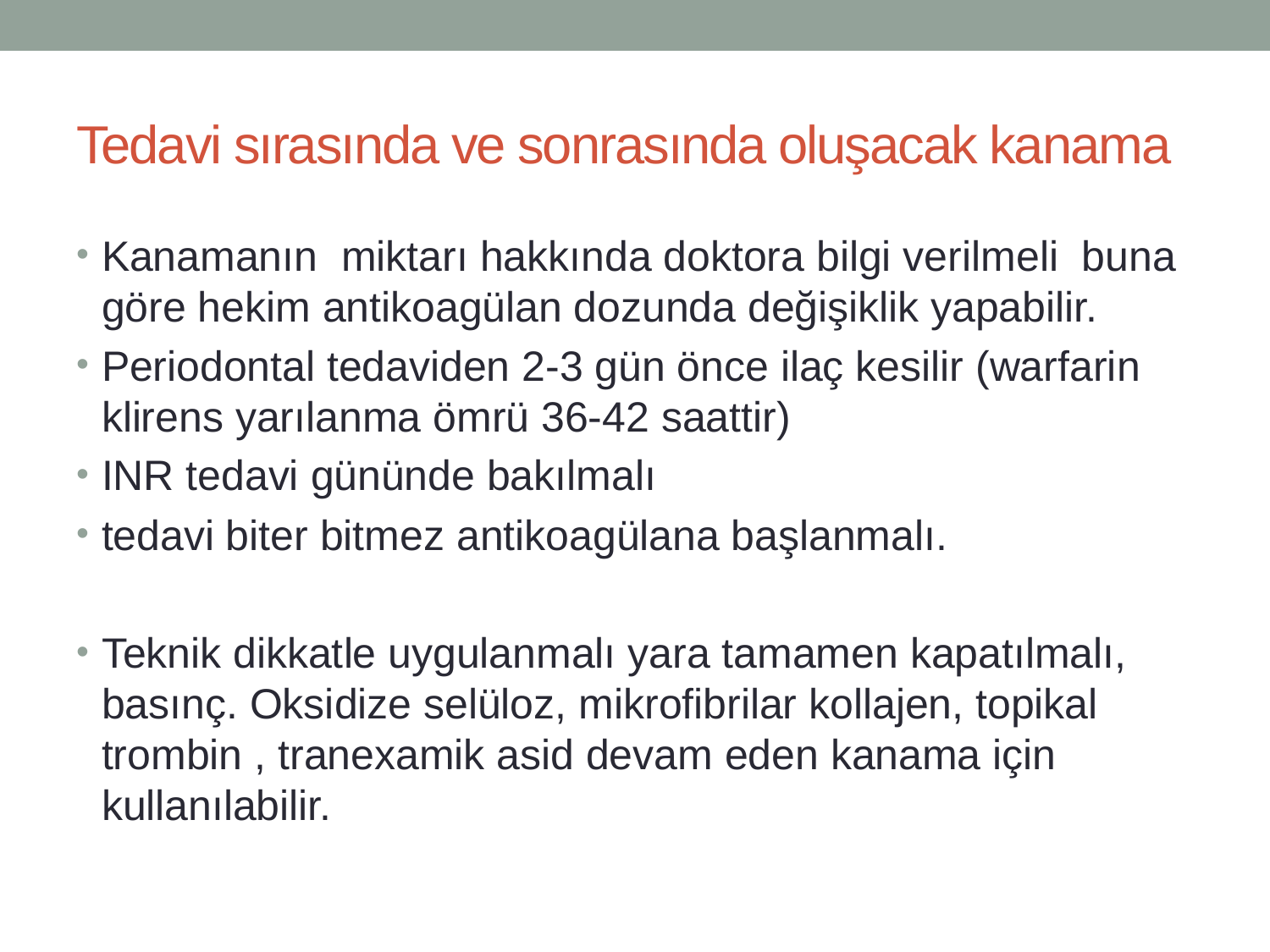

# Tedavi sırasında ve sonrasında oluşacak kanama
Kanamanın  miktarı hakkında doktora bilgi verilmeli  buna göre hekim antikoagülan dozunda değişiklik yapabilir.
Periodontal tedaviden 2-3 gün önce ilaç kesilir (warfarin  klirens yarılanma ömrü 36-42 saattir)
INR tedavi gününde bakılmalı
tedavi biter bitmez antikoagülana başlanmalı.

Teknik dikkatle uygulanmalı yara tamamen kapatılmalı, basınç. Oksidize selüloz, mikrofibrilar kollajen, topikal trombin , tranexamik asid devam eden kanama için kullanılabilir.